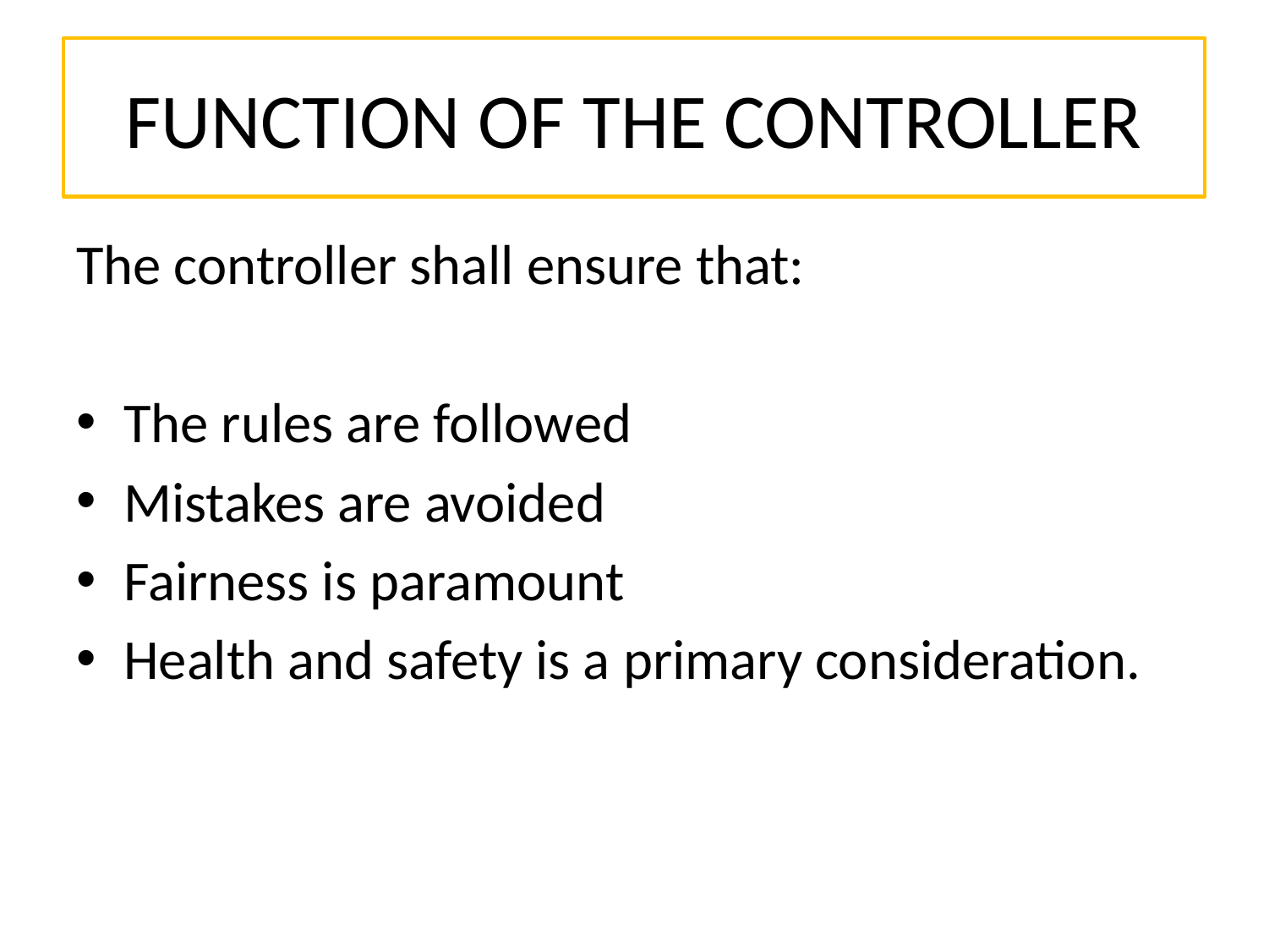

# FUNCTION OF THE CONTROLLER
The controller shall ensure that:

The rules are followed
Mistakes are avoided
Fairness is paramount
Health and safety is a primary consideration.